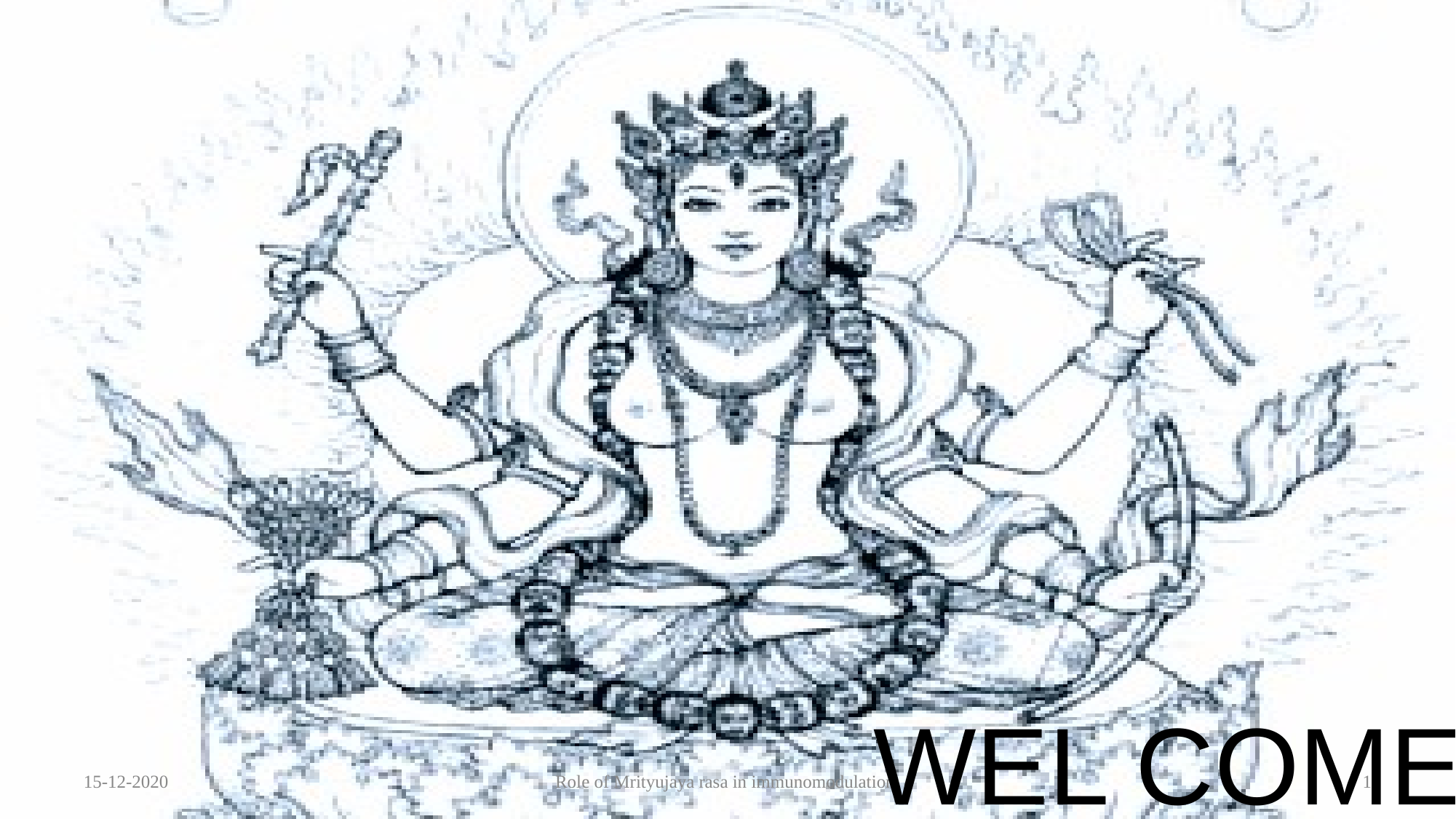

# WEL COME
15-12-2020
Role of Mrityujaya rasa in immunomodulation.
1